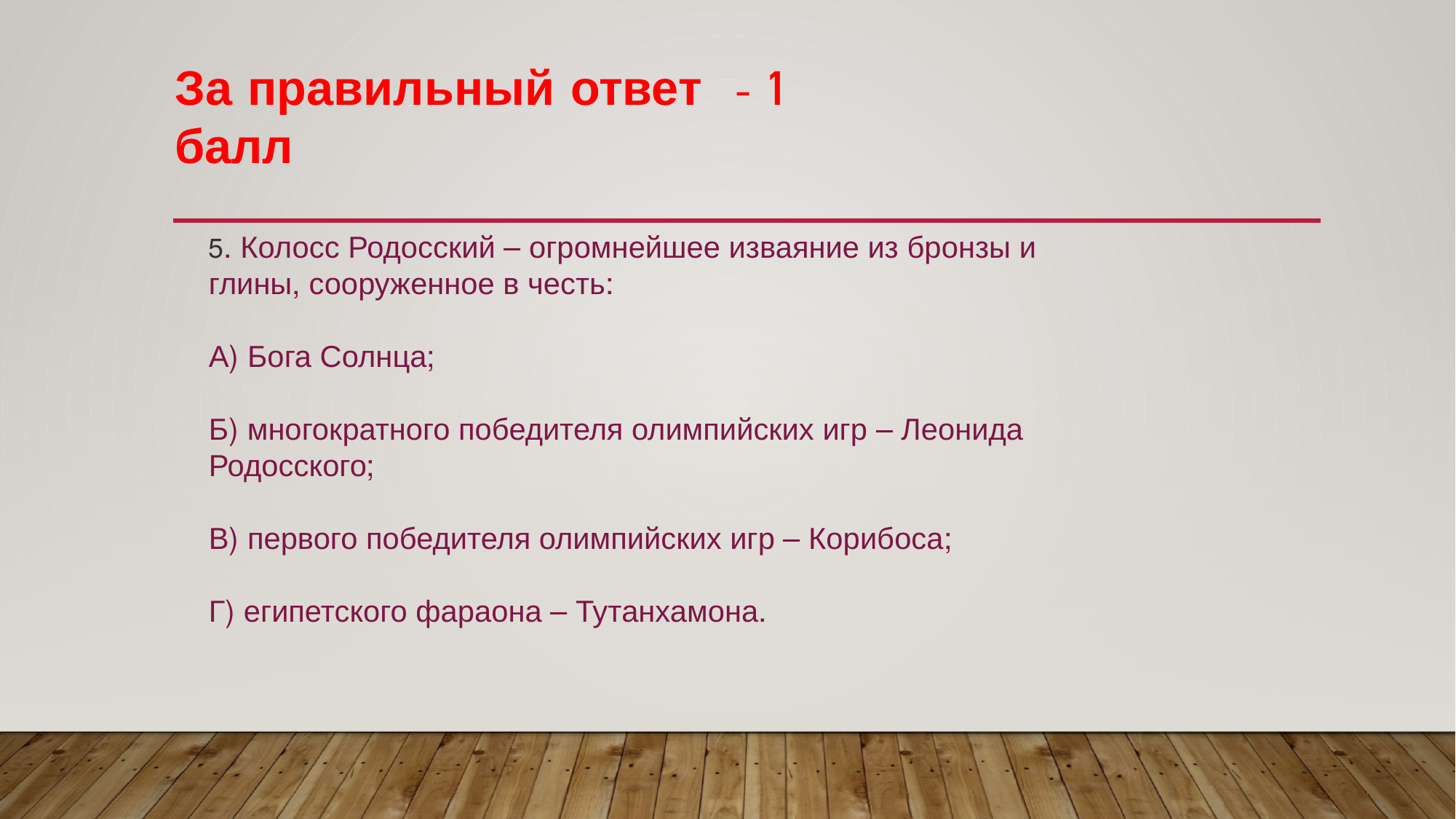

За правильный ответ  - 1 балл
5. Колосс Родосский – огромнейшее изваяние из бронзы и глины, сооруженное в честь:
А) Бога Солнца;
Б) многократного победителя олимпийских игр – Леонида Родосского;
В) первого победителя олимпийских игр – Корибоса;
Г) египетского фараона – Тутанхамона.